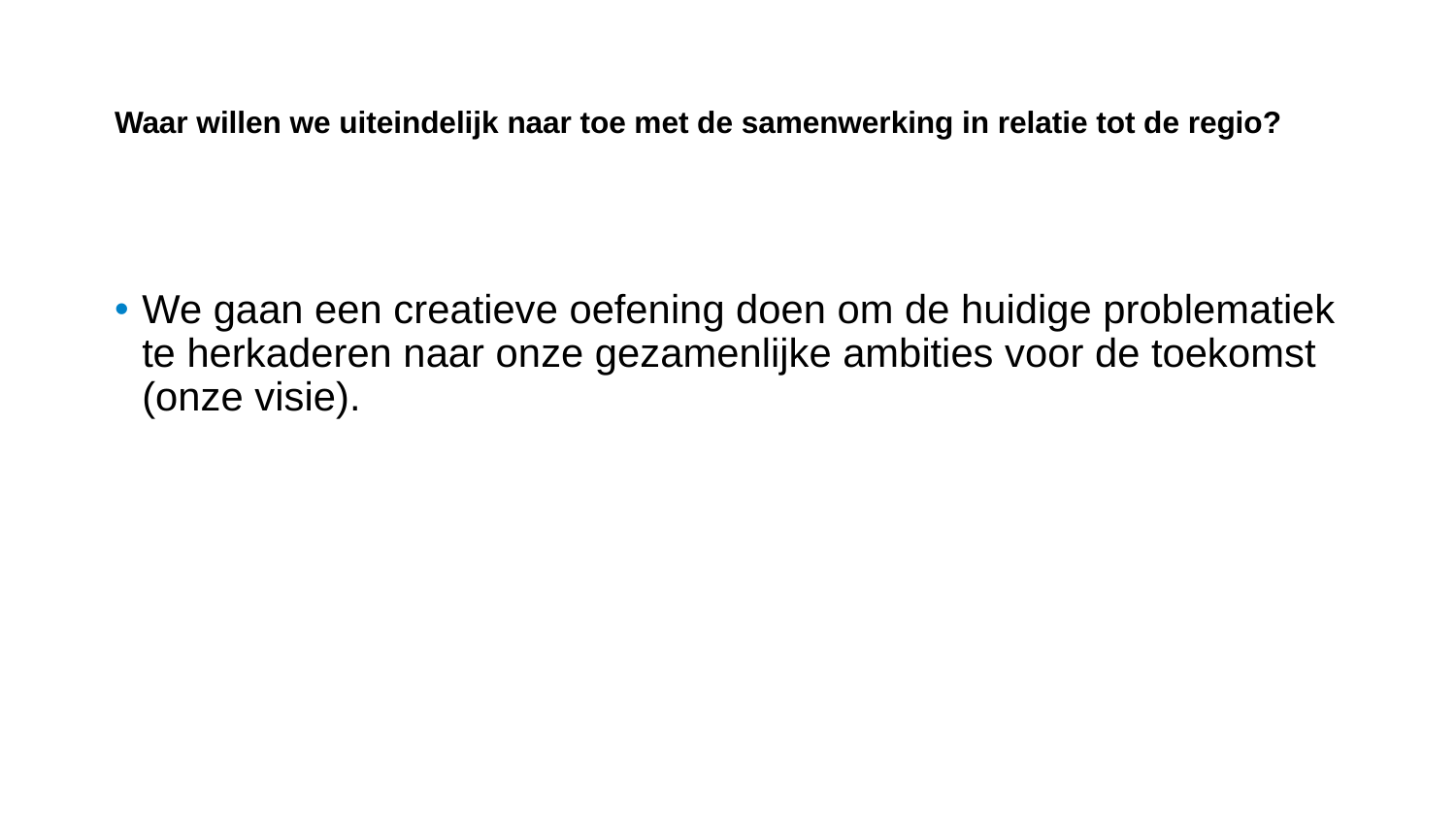

# Waar willen we uiteindelijk naar toe met de samenwerking in relatie tot de regio?

We gaan een creatieve oefening doen om de huidige problematiek te herkaderen naar onze gezamenlijke ambities voor de toekomst (onze visie).